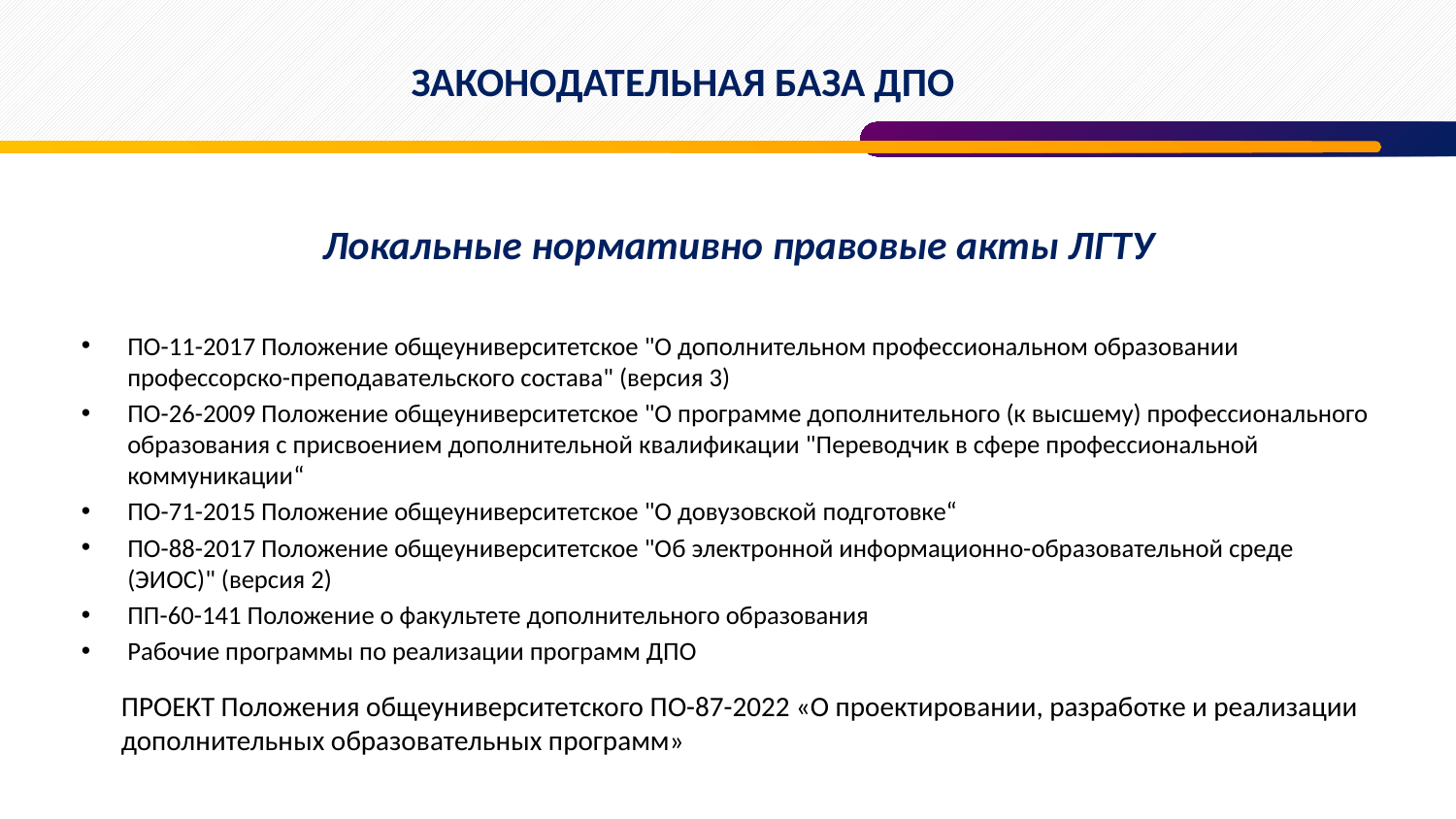

ЗАКОНОДАТЕЛЬНАЯ БАЗА ДПО
# Локальные нормативно правовые акты ЛГТУ
ПО-11-2017 Положение общеуниверситетское "О дополнительном профессиональном образовании профессорско-преподавательского состава" (версия 3)
ПО-26-2009 Положение общеуниверситетское "О программе дополнительного (к высшему) профессионального образования с присвоением дополнительной квалификации "Переводчик в сфере профессиональной коммуникации“
ПО-71-2015 Положение общеуниверситетское "О довузовской подготовке“
ПО-88-2017 Положение общеуниверситетское "Об электронной информационно-образовательной среде (ЭИОС)" (версия 2)
ПП-60-141 Положение о факультете дополнительного образования
Рабочие программы по реализации программ ДПО

ПРОЕКТ Положения общеуниверситетского ПО-87-2022 «О проектировании, разработке и реализации дополнительных образовательных программ»